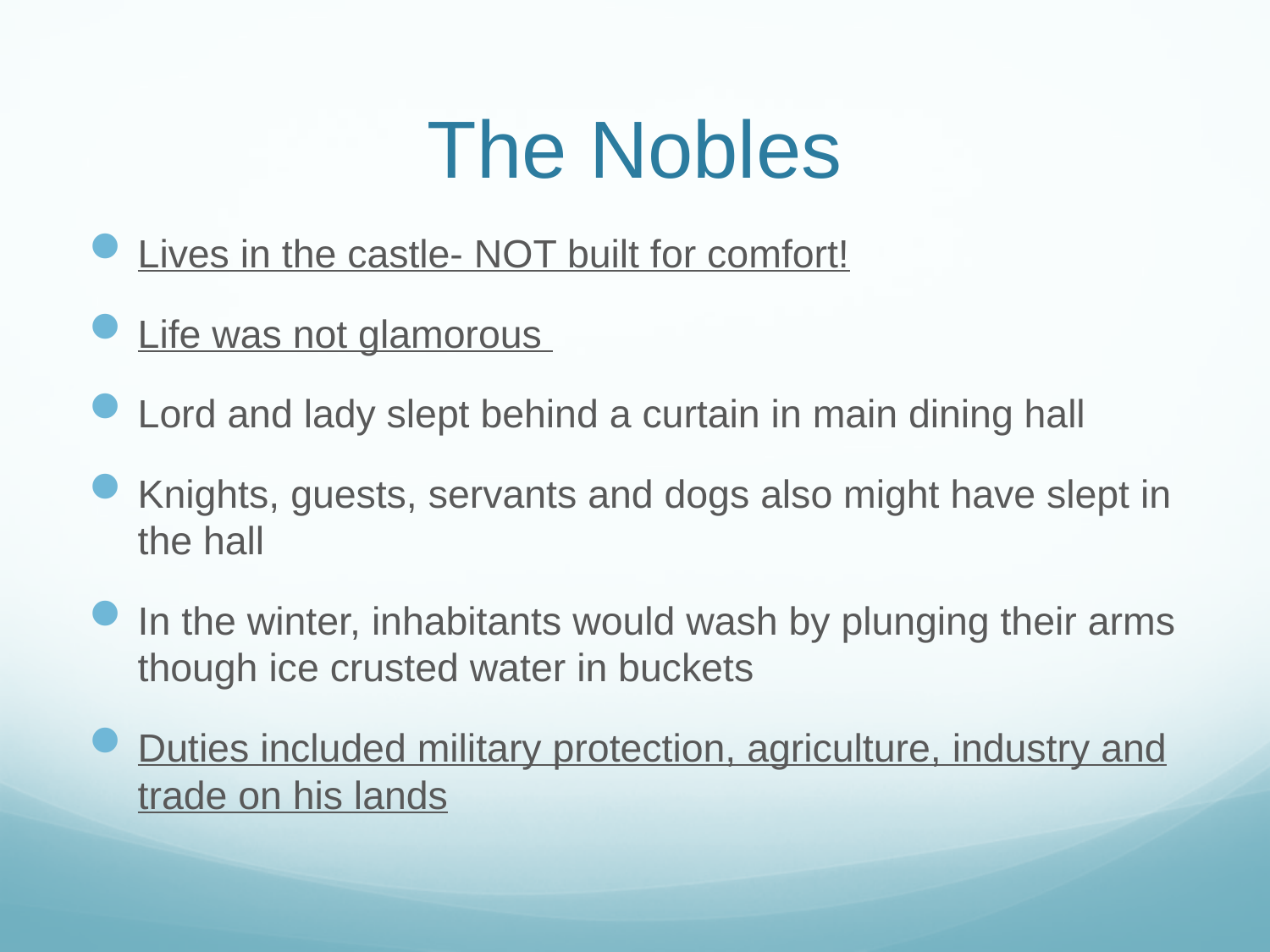

# The Nobles
Lives in the castle- NOT built for comfort!
Life was not glamorous
Lord and lady slept behind a curtain in main dining hall
Knights, guests, servants and dogs also might have slept in the hall
In the winter, inhabitants would wash by plunging their arms though ice crusted water in buckets
Duties included military protection, agriculture, industry and trade on his lands